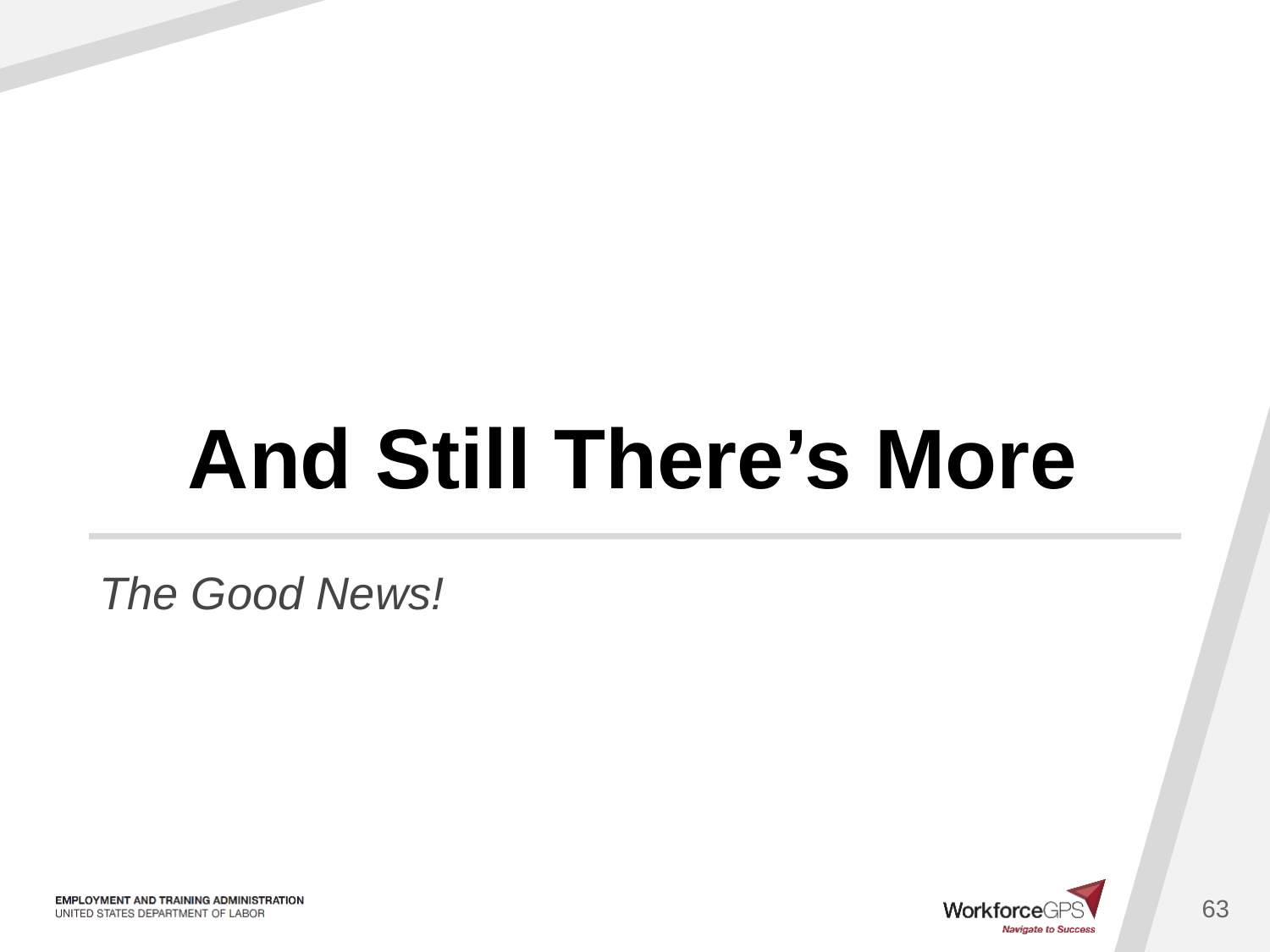

# And Still There’s More
The Good News!
63